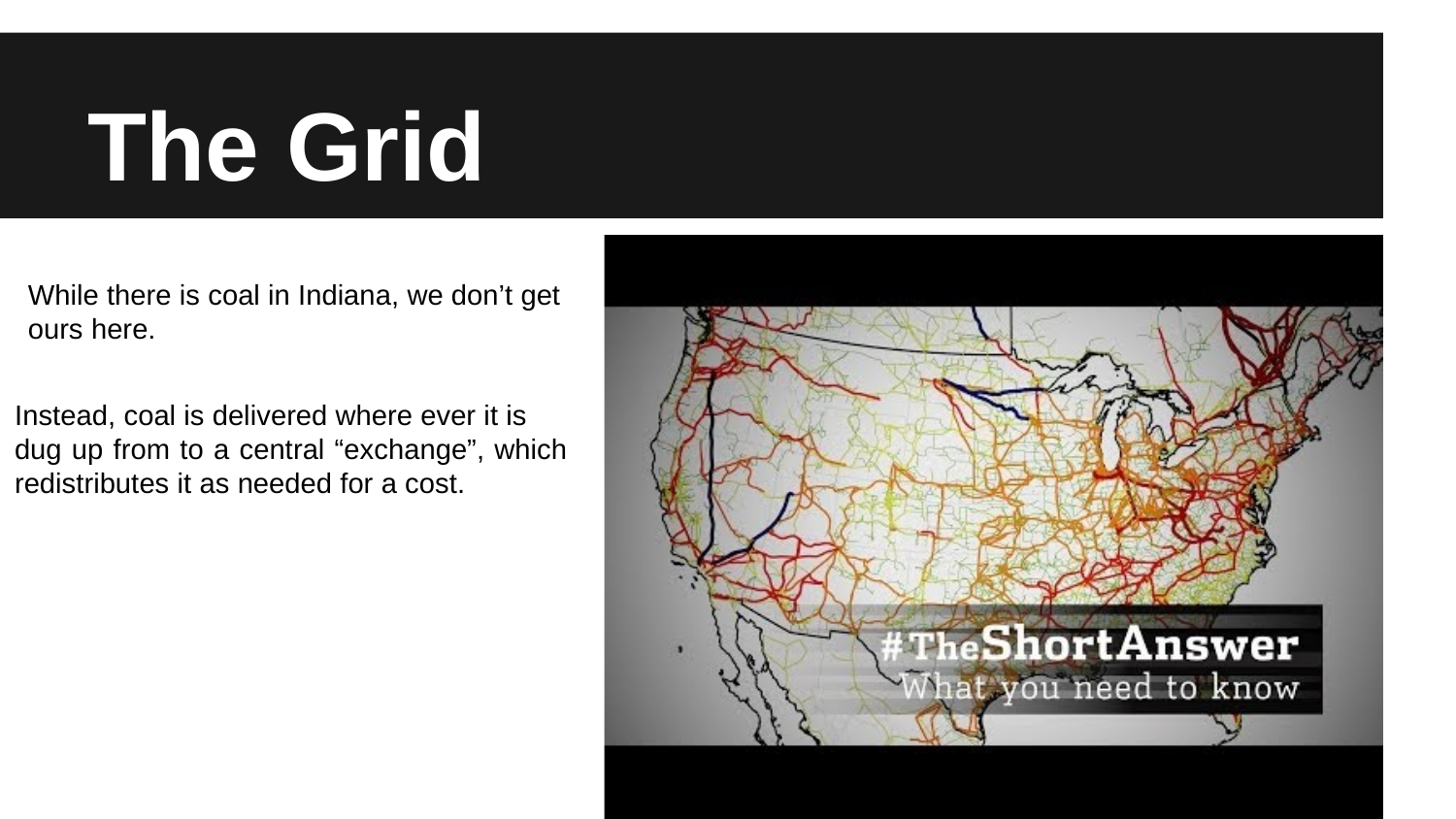

# The Grid

While there is coal in Indiana, we don’t get ours here.
Instead, coal is delivered where ever it is
dug up from to a central “exchange”, which redistributes it as needed for a cost.